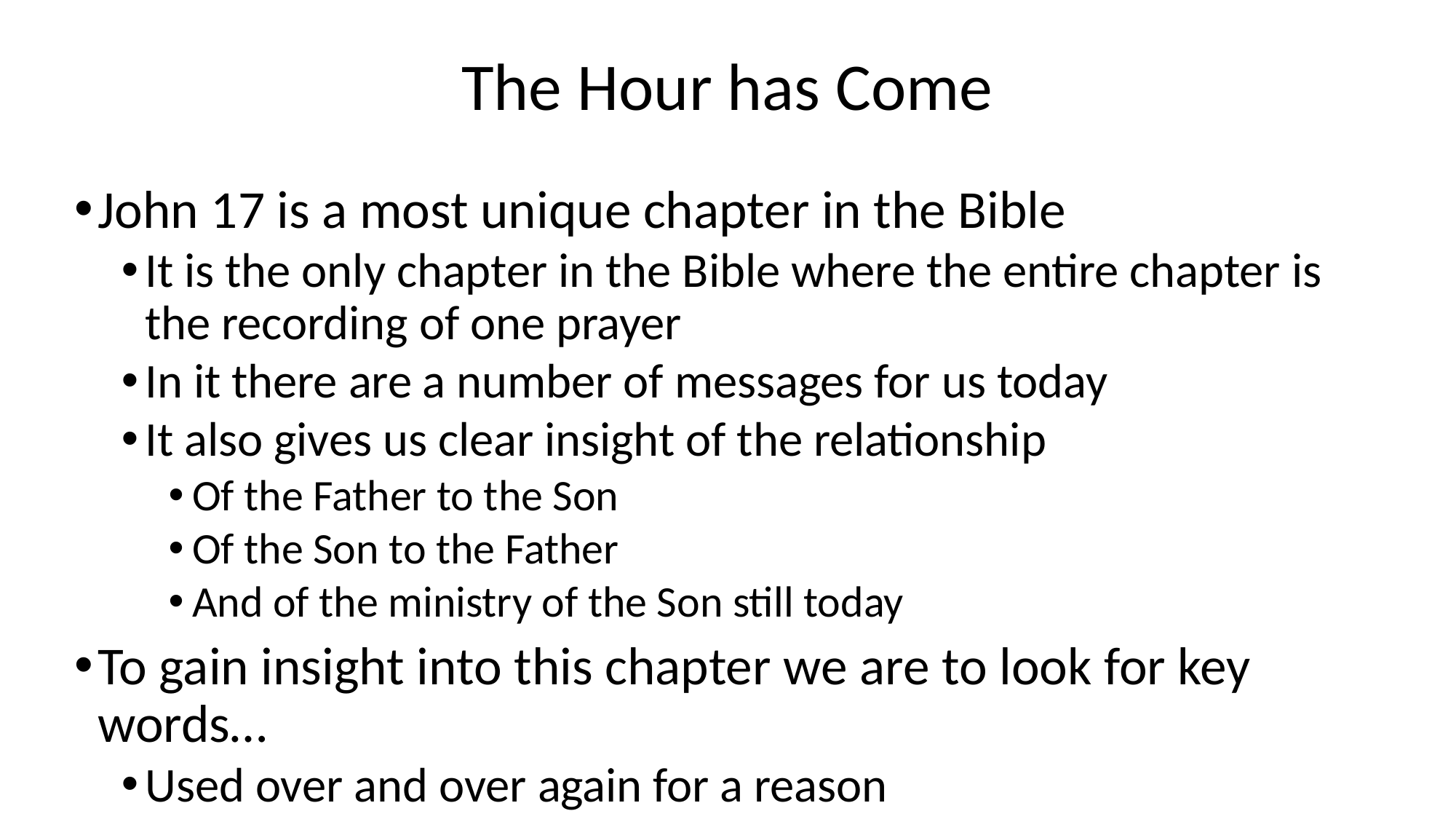

# The Hour has Come
John 17 is a most unique chapter in the Bible
It is the only chapter in the Bible where the entire chapter is the recording of one prayer
In it there are a number of messages for us today
It also gives us clear insight of the relationship
Of the Father to the Son
Of the Son to the Father
And of the ministry of the Son still today
To gain insight into this chapter we are to look for key words…
Used over and over again for a reason